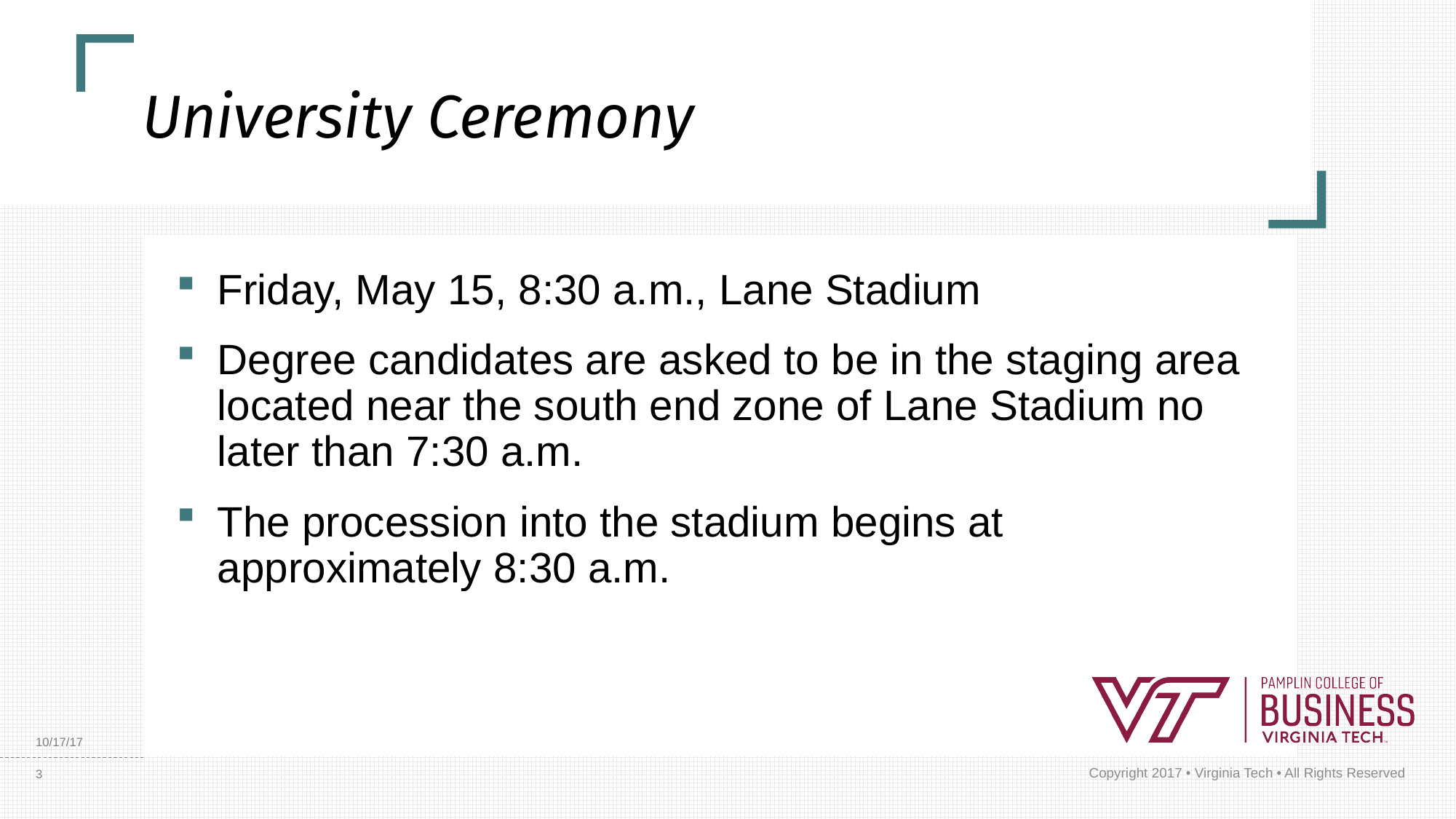

# University Ceremony
Friday, May 15, 8:30 a.m., Lane Stadium
Degree candidates are asked to be in the staging area located near the south end zone of Lane Stadium no later than 7:30 a.m.
The procession into the stadium begins at approximately 8:30 a.m.
10/17/17
3
Copyright 2017 • Virginia Tech • All Rights Reserved